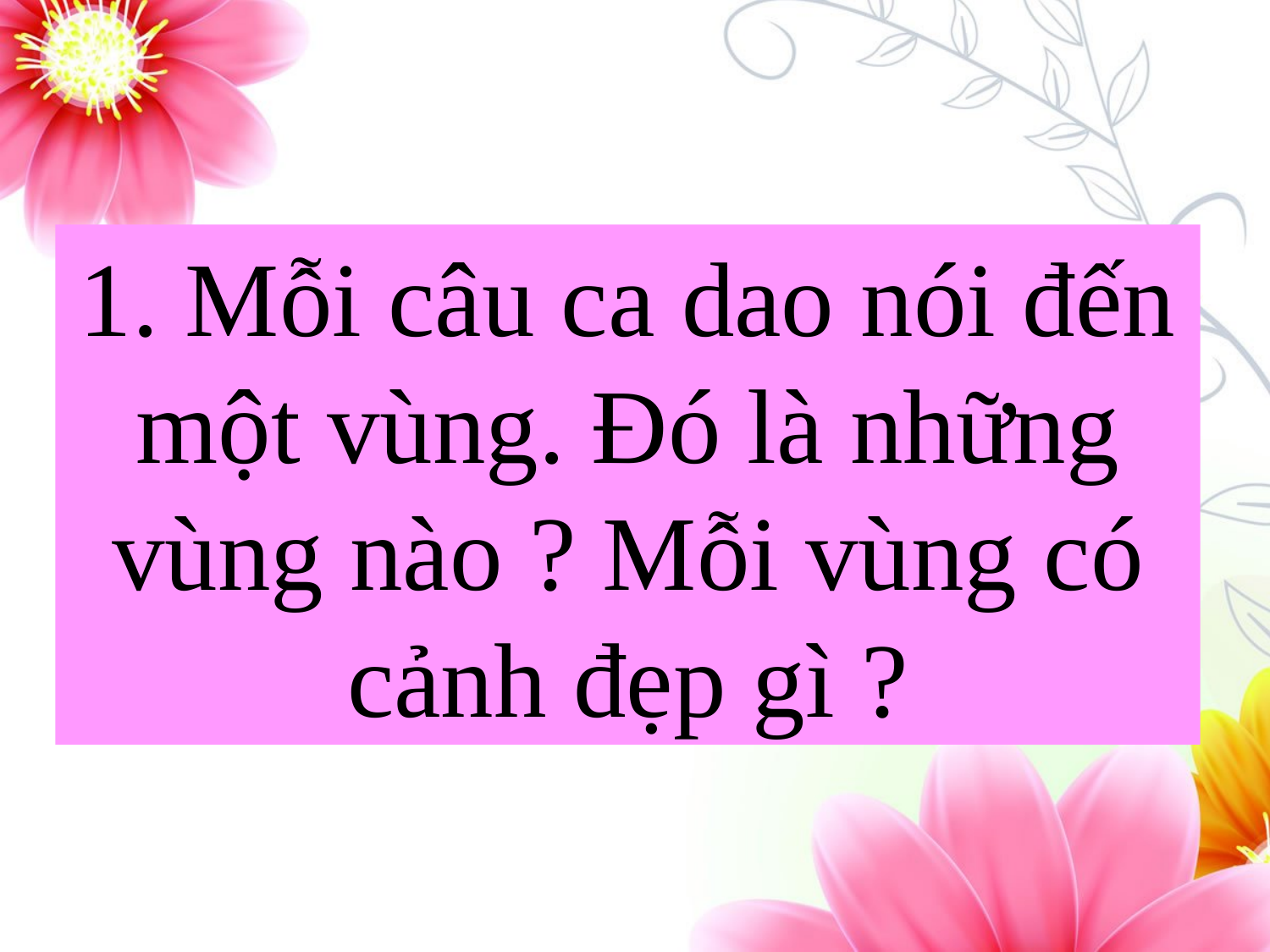

1. Mỗi câu ca dao nói đến một vùng. Đó là những vùng nào ? Mỗi vùng có cảnh đẹp gì ?